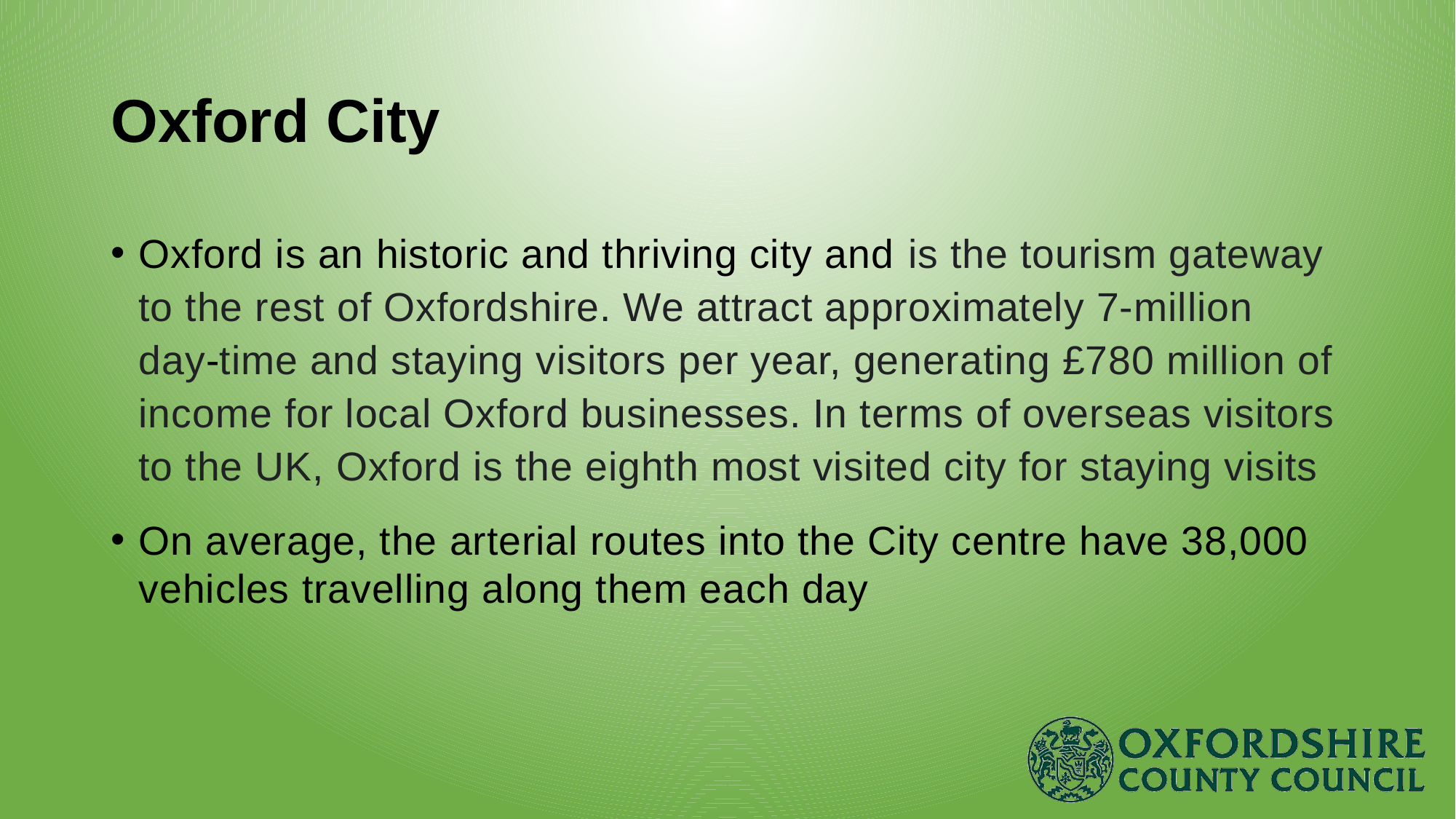

# Oxford City
Oxford is an historic and thriving city and is the tourism gateway to the rest of Oxfordshire. We attract approximately 7-million day‑time and staying visitors per year, generating £780 million of income for local Oxford businesses. In terms of overseas visitors to the UK, Oxford is the eighth most visited city for staying visits
On average, the arterial routes into the City centre have 38,000 vehicles travelling along them each day